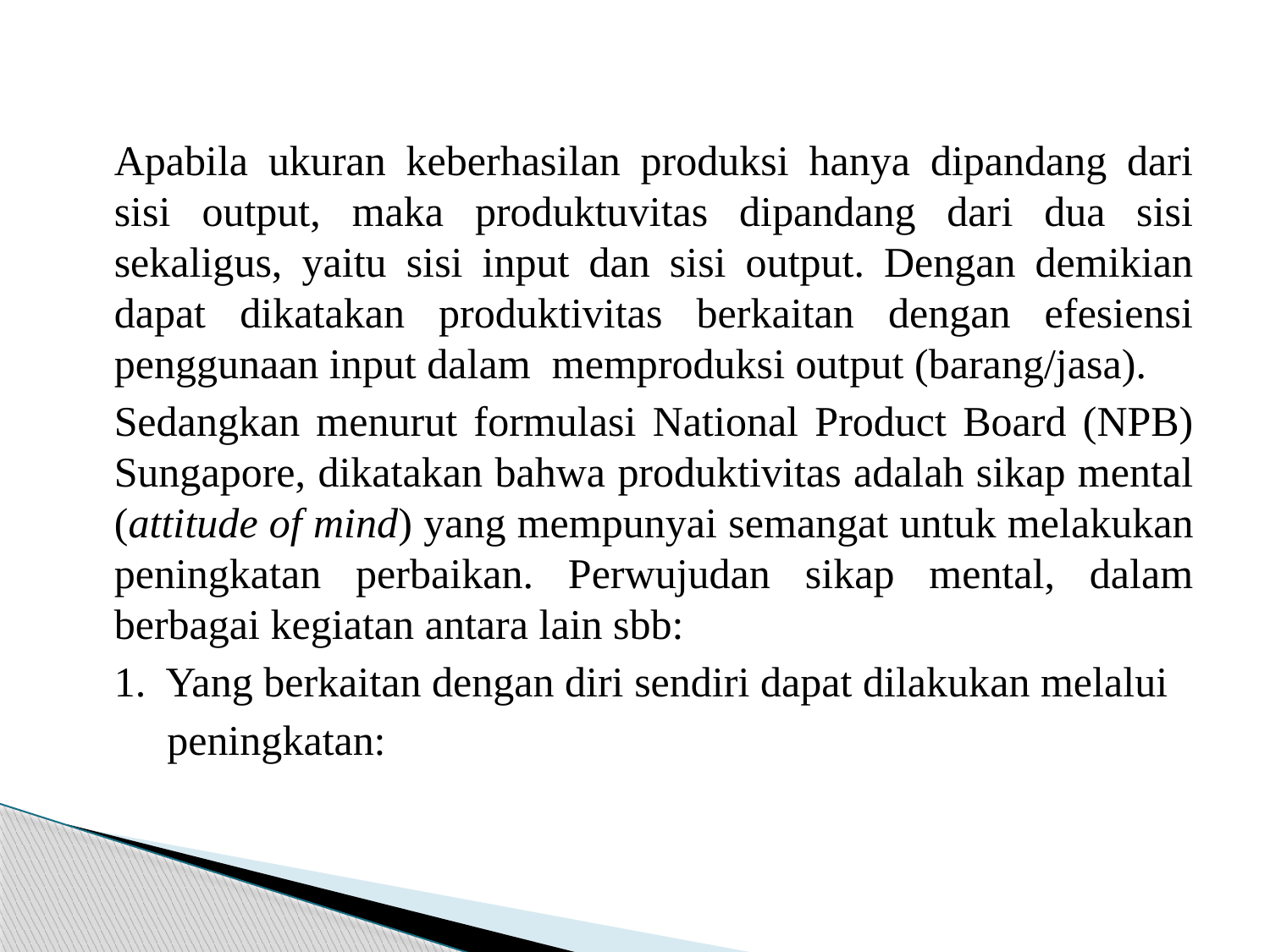

#
Apabila ukuran keberhasilan produksi hanya dipandang dari sisi output, maka produktuvitas dipandang dari dua sisi sekaligus, yaitu sisi input dan sisi output. Dengan demikian dapat dikatakan produktivitas berkaitan dengan efesiensi penggunaan input dalam  memproduksi output (barang/jasa).
Sedangkan menurut formulasi National Product Board (NPB) Sungapore, dikatakan bahwa produktivitas adalah sikap mental (attitude of mind) yang mempunyai semangat untuk melakukan peningkatan perbaikan. Perwujudan sikap mental, dalam berbagai kegiatan antara lain sbb:
1.  Yang berkaitan dengan diri sendiri dapat dilakukan melalui
     peningkatan: